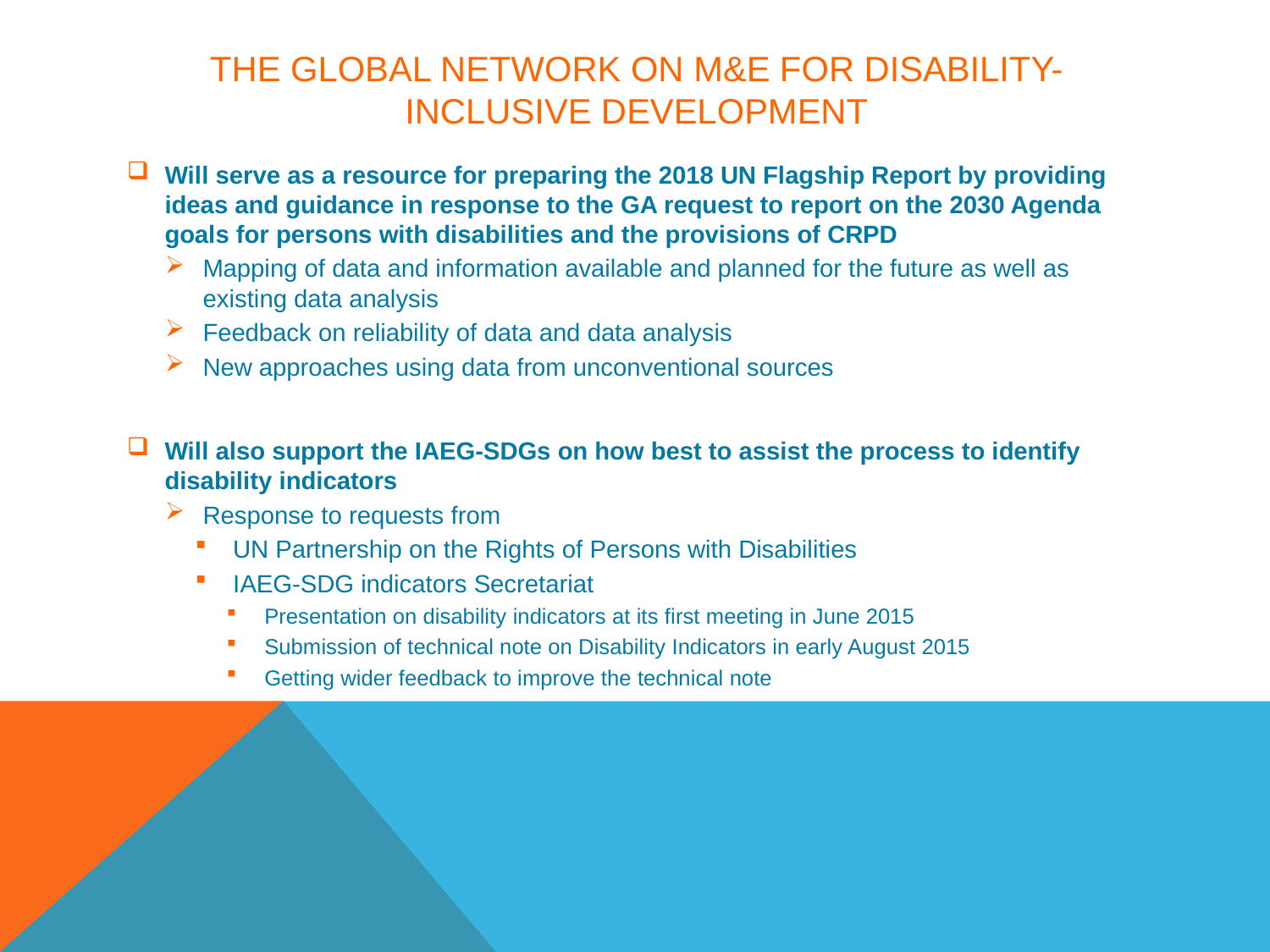

# The global network on m&E for disability-inclusive development
Will serve as a resource for preparing the 2018 UN Flagship Report by providing ideas and guidance in response to the GA request to report on the 2030 Agenda goals for persons with disabilities and the provisions of CRPD
Mapping of data and information available and planned for the future as well as existing data analysis
Feedback on reliability of data and data analysis
New approaches using data from unconventional sources

Will also support the IAEG-SDGs on how best to assist the process to identify disability indicators
Response to requests from
UN Partnership on the Rights of Persons with Disabilities
IAEG-SDG indicators Secretariat
Presentation on disability indicators at its first meeting in June 2015
Submission of technical note on Disability Indicators in early August 2015
Getting wider feedback to improve the technical note